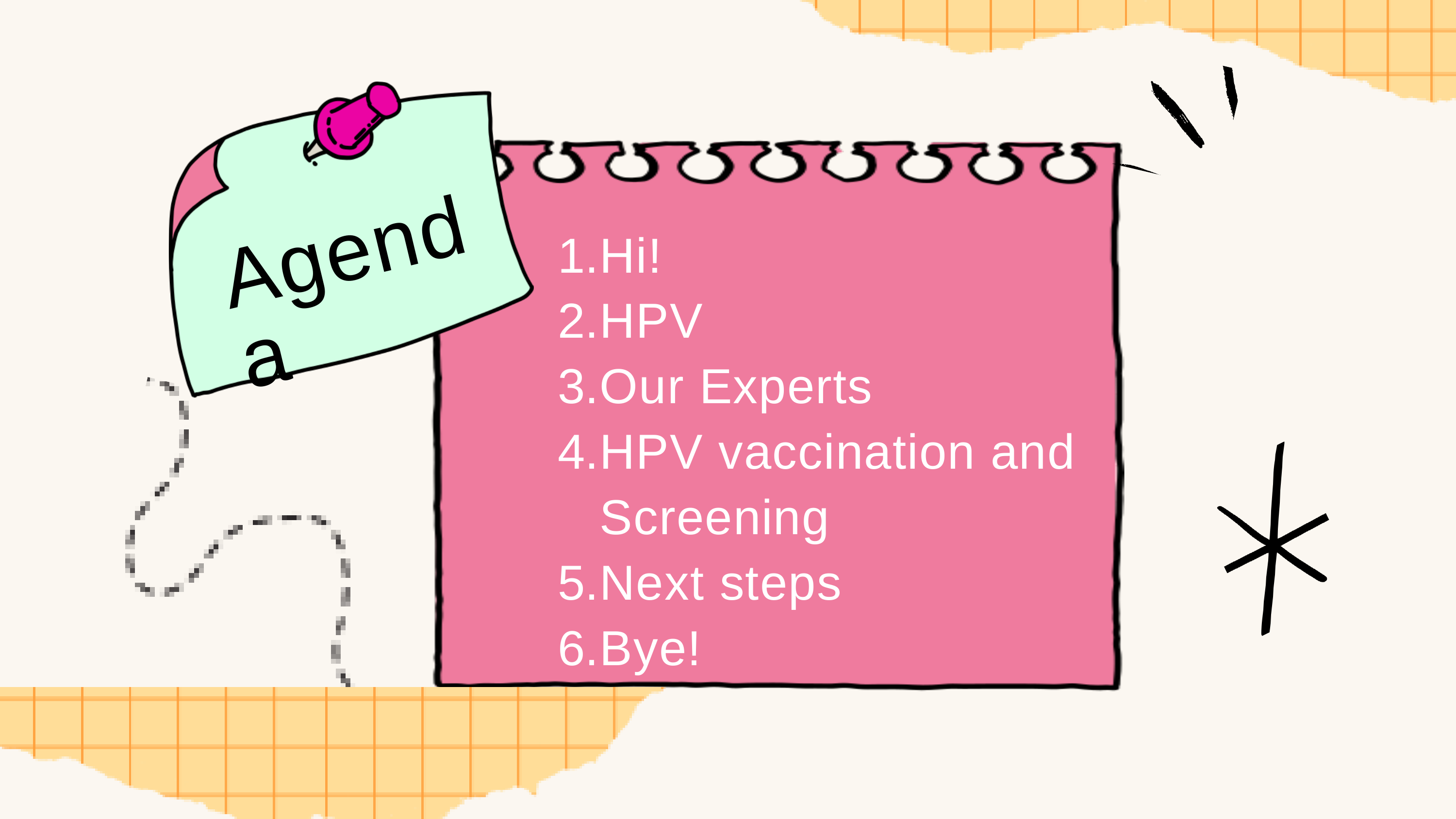

Agenda
Hi!
HPV
Our Experts
HPV vaccination and Screening
Next steps
Bye!